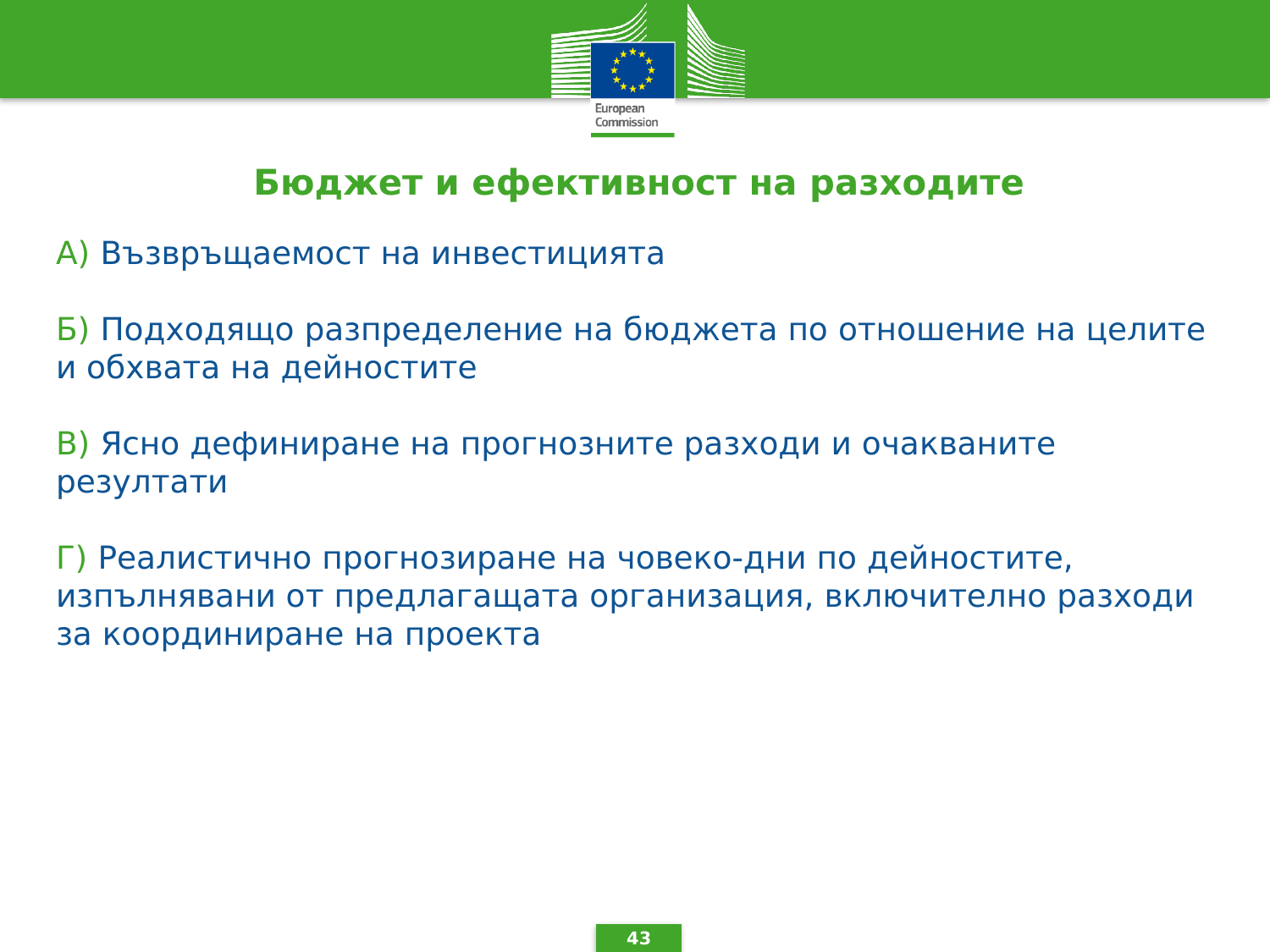

# Бюджет и ефективност на разходите
А) Възвръщаемост на инвестицията

Б) Подходящо разпределение на бюджета по отношение на целите и обхвата на дейностите

В) Ясно дефиниране на прогнозните разходи и очакваните резултати

Г) Реалистично прогнозиране на човеко-дни по дейностите, изпълнявани от предлагащата организация, включително разходи за координиране на проекта

43